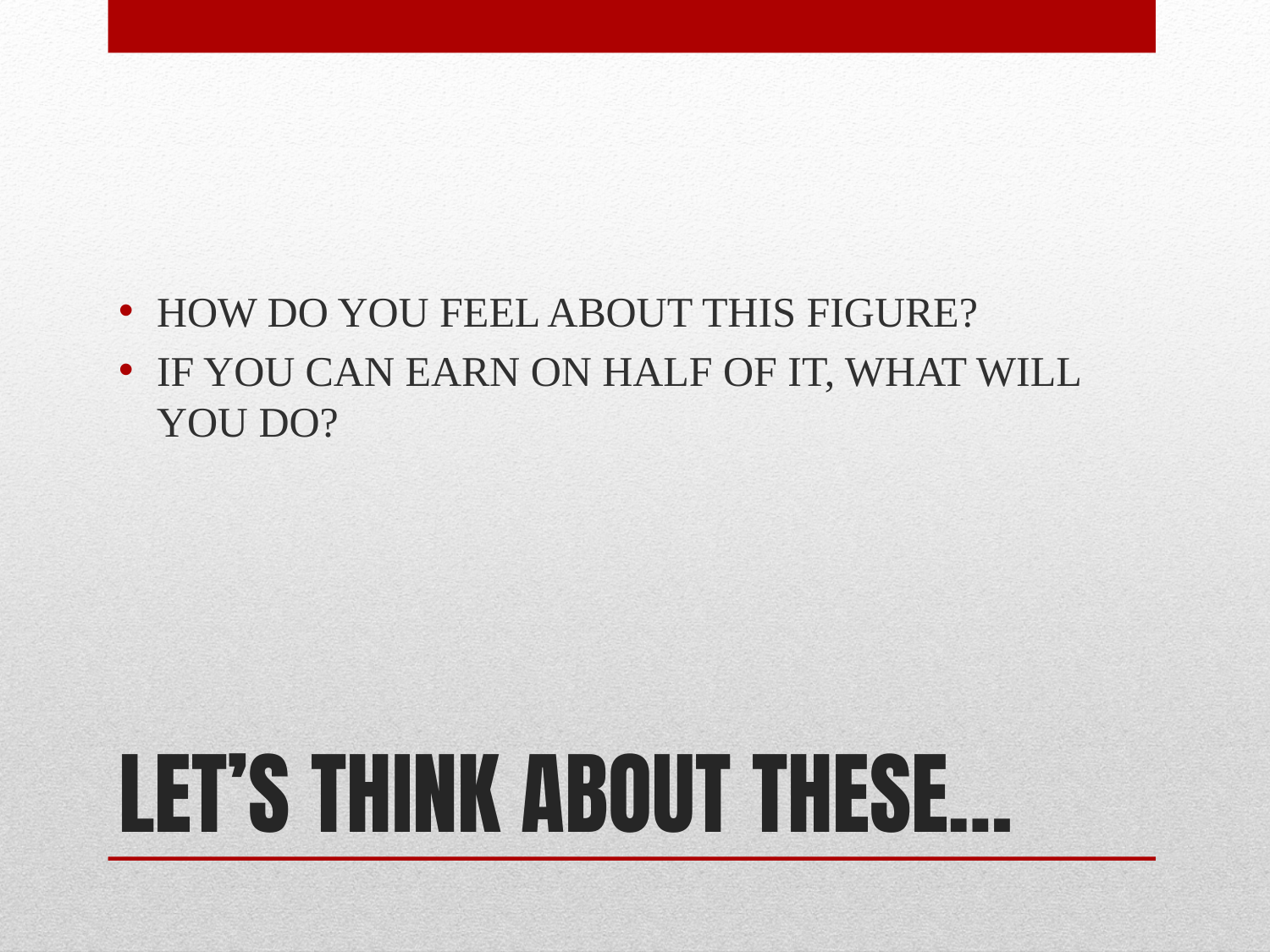

HOW DO YOU FEEL ABOUT THIS FIGURE?
IF YOU CAN EARN ON HALF OF IT, WHAT WILL YOU DO?
# LET’S THINK ABOUT THESE…